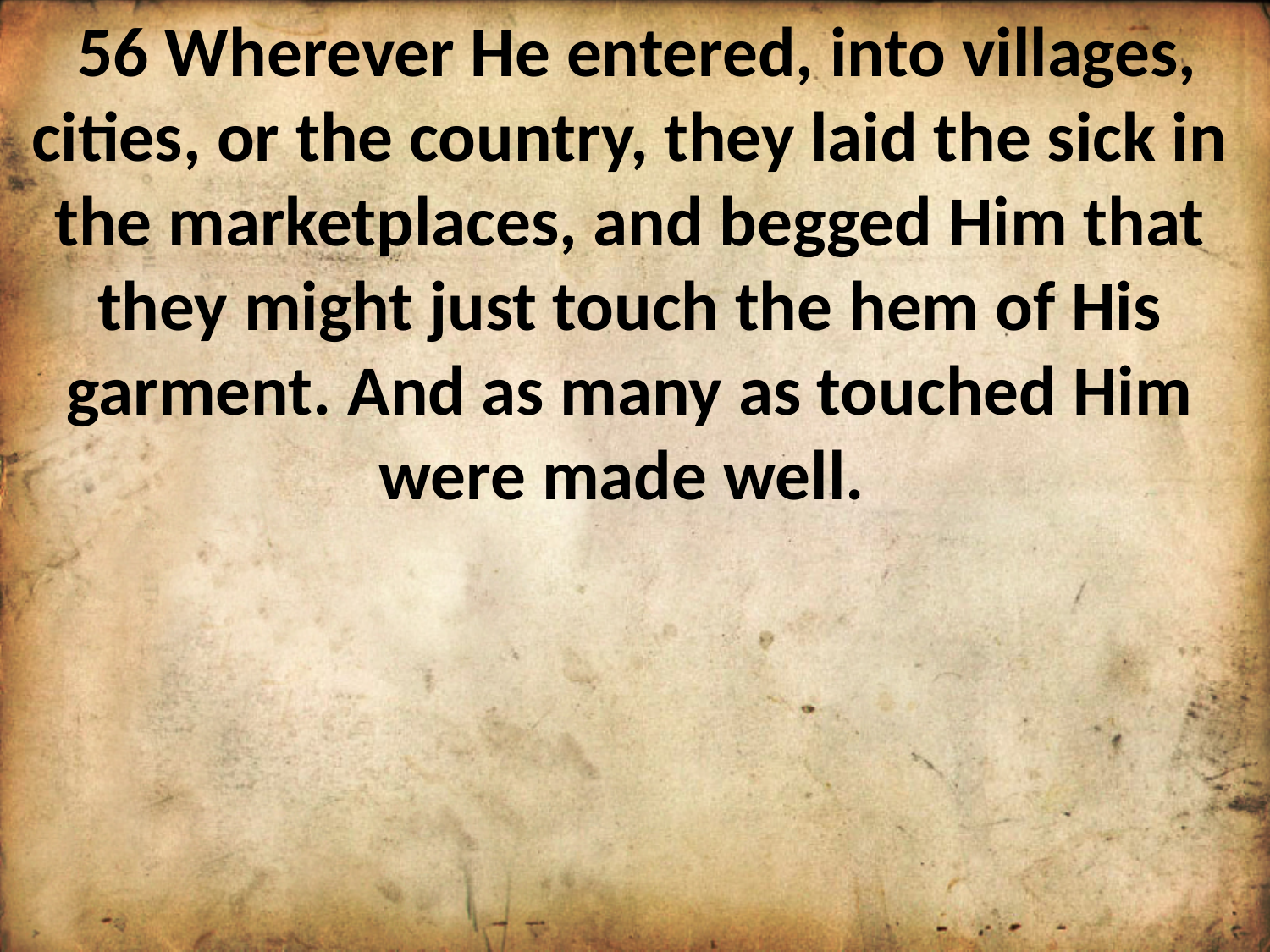

56 Wherever He entered, into villages, cities, or the country, they laid the sick in the marketplaces, and begged Him that they might just touch the hem of His garment. And as many as touched Him were made well.